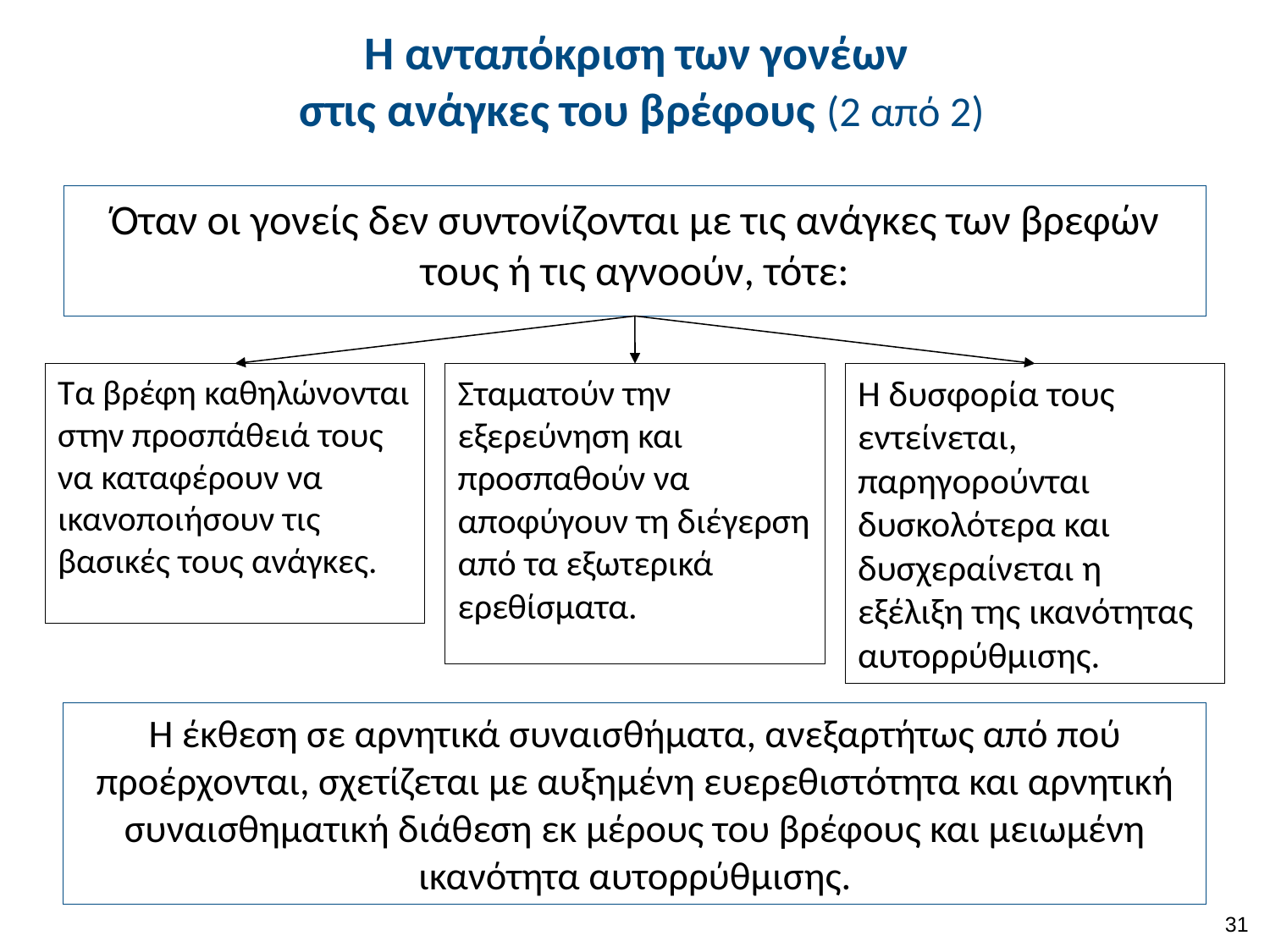

# Η ανταπόκριση των γονέων στις ανάγκες του βρέφους (2 από 2)
Όταν οι γονείς δεν συντονίζονται με τις ανάγκες των βρεφών τους ή τις αγνοούν, τότε:
Τα βρέφη καθηλώνονται στην προσπάθειά τους να καταφέρουν να ικανοποιήσουν τις βασικές τους ανάγκες.
Σταματούν την εξερεύνηση και προσπαθούν να αποφύγουν τη διέγερση από τα εξωτερικά ερεθίσματα.
Η δυσφορία τους εντείνεται, παρηγορούνται δυσκολότερα και δυσχεραίνεται η εξέλιξη της ικανότητας αυτορρύθμισης.
Η έκθεση σε αρνητικά συναισθήματα, ανεξαρτήτως από πού προέρχονται, σχετίζεται με αυξημένη ευερεθιστότητα και αρνητική συναισθηματική διάθεση εκ μέρους του βρέφους και μειωμένη ικανότητα αυτορρύθμισης.
31